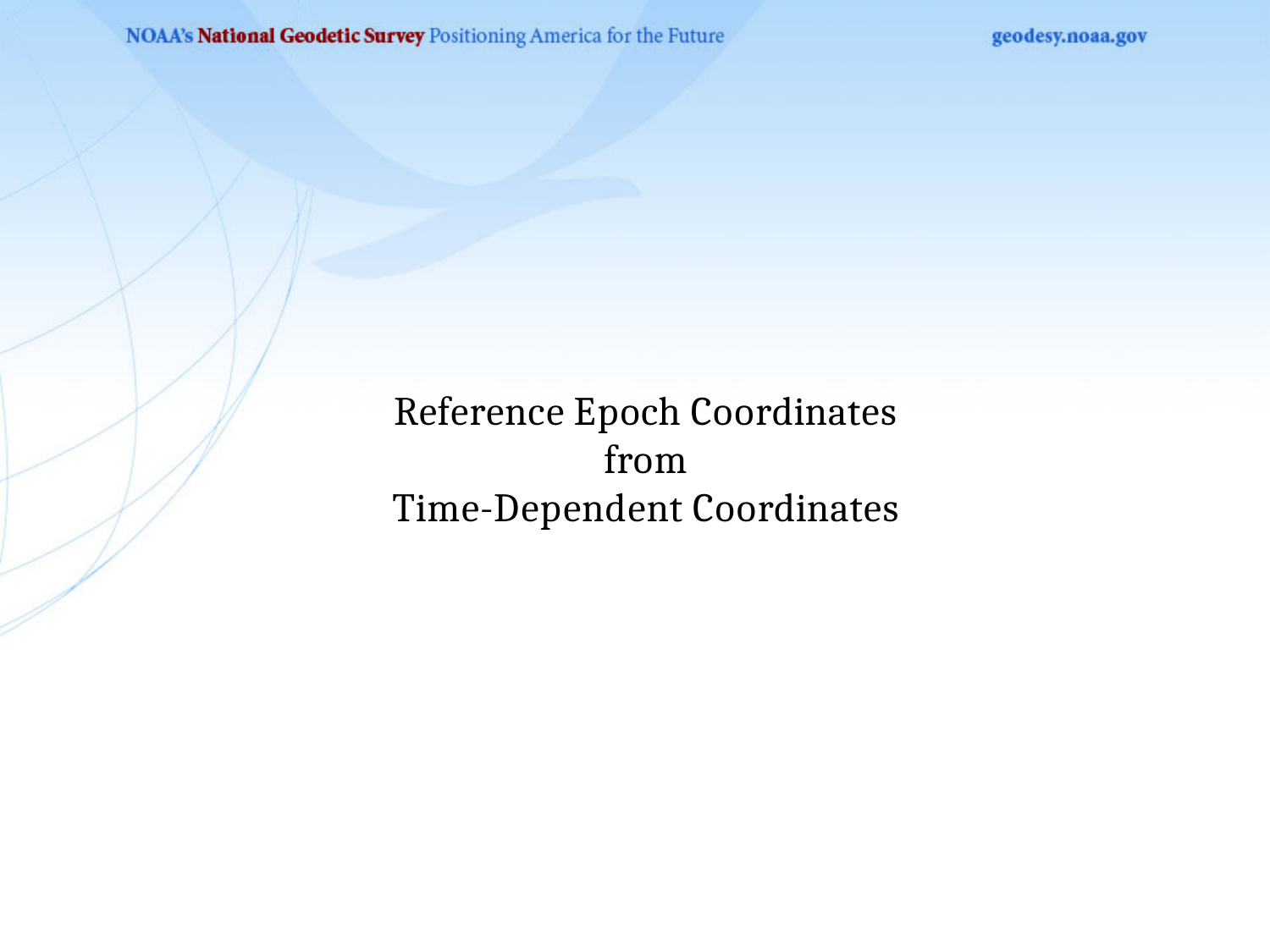

# Reference Epoch Coordinates from Time-Dependent Coordinates